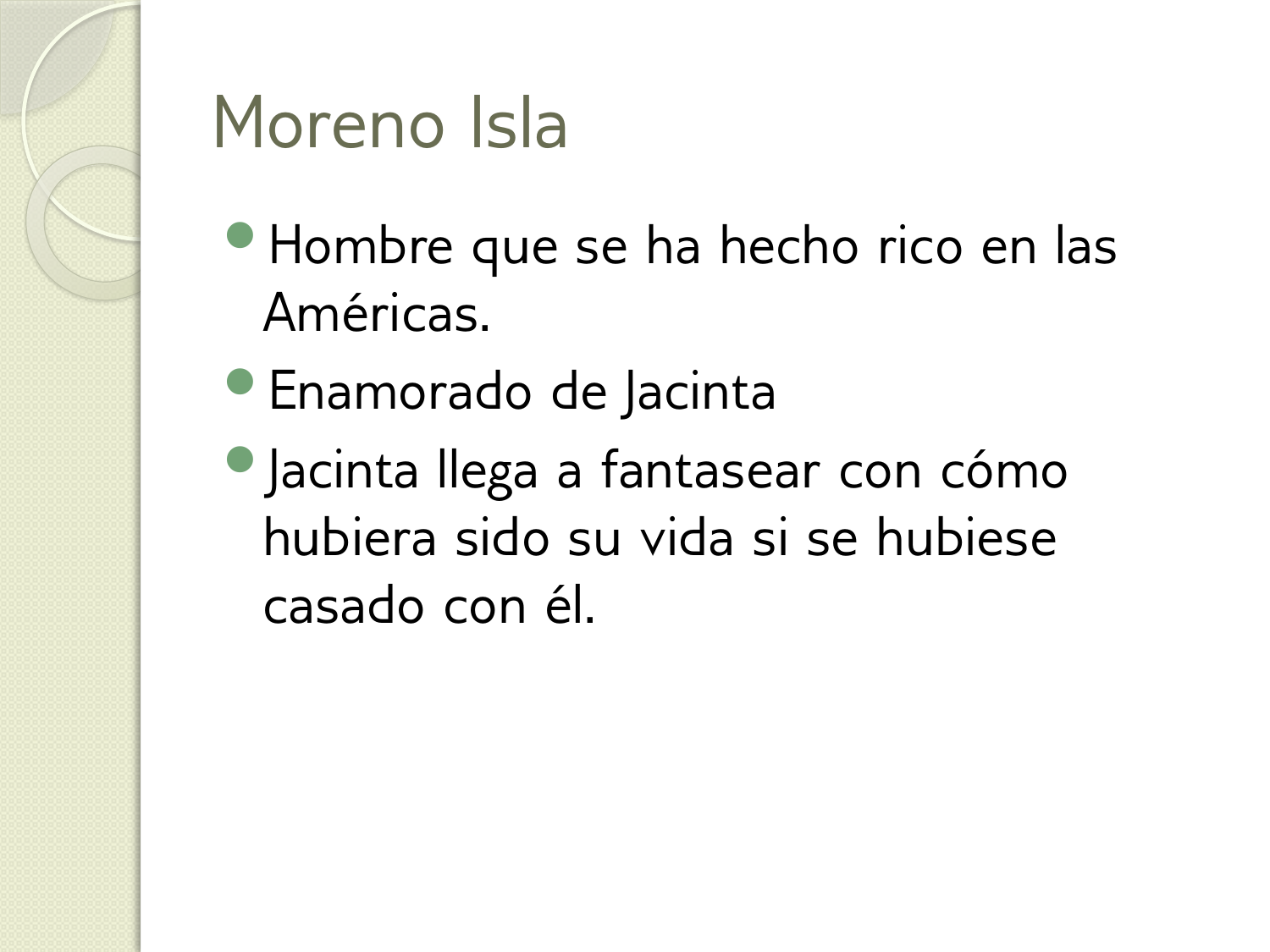

# Moreno Isla
Hombre que se ha hecho rico en las Américas.
Enamorado de Jacinta
Jacinta llega a fantasear con cómo hubiera sido su vida si se hubiese casado con él.